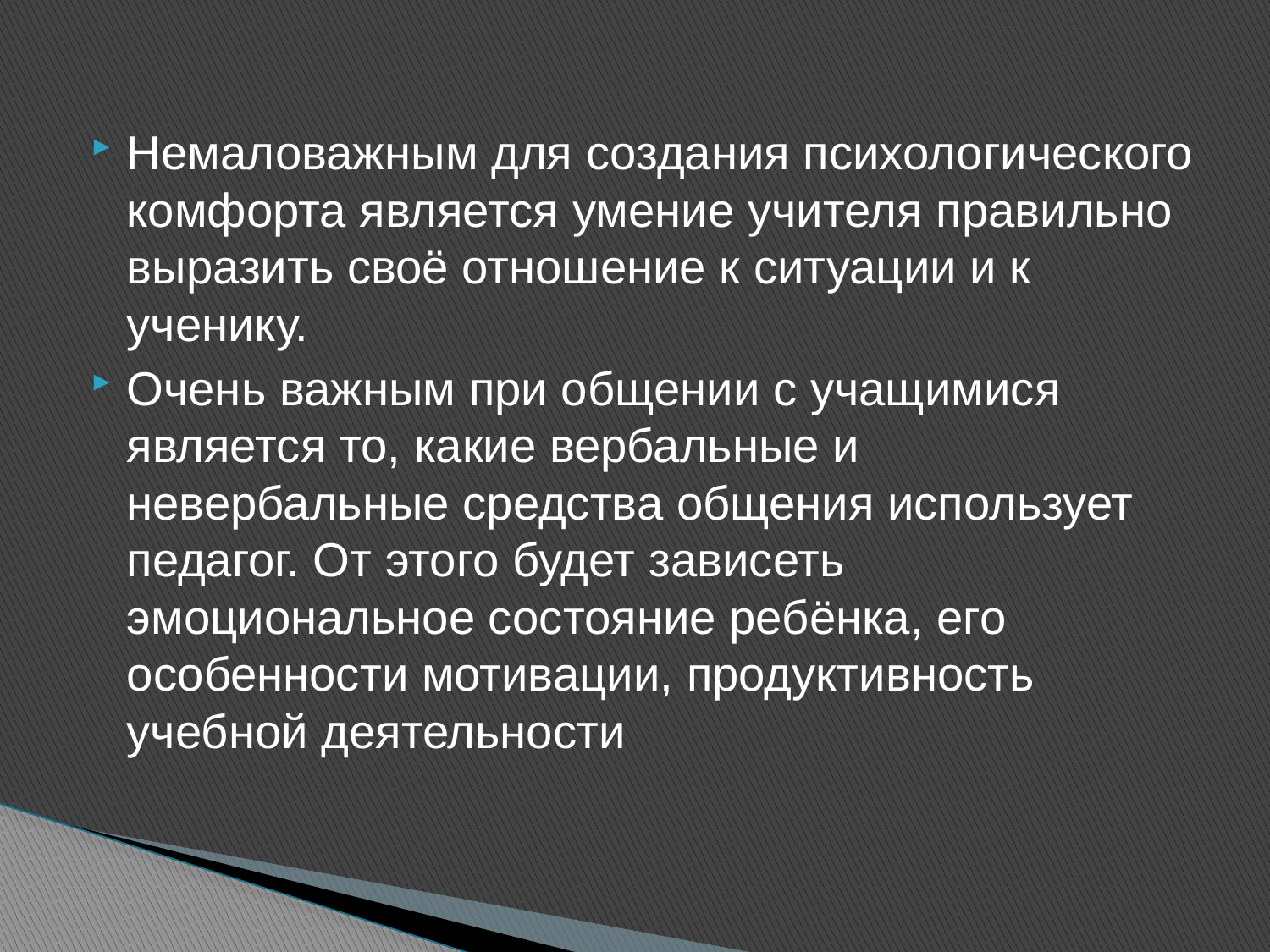

Немаловажным для создания психологического комфорта является умение учителя правильно выразить своё отношение к ситуации и к ученику.
Очень важным при общении с учащимися является то, какие вербальные и невербальные средства общения использует педагог. От этого будет зависеть эмоциональное состояние ребёнка, его особенности мотивации, продуктивность учебной деятельности